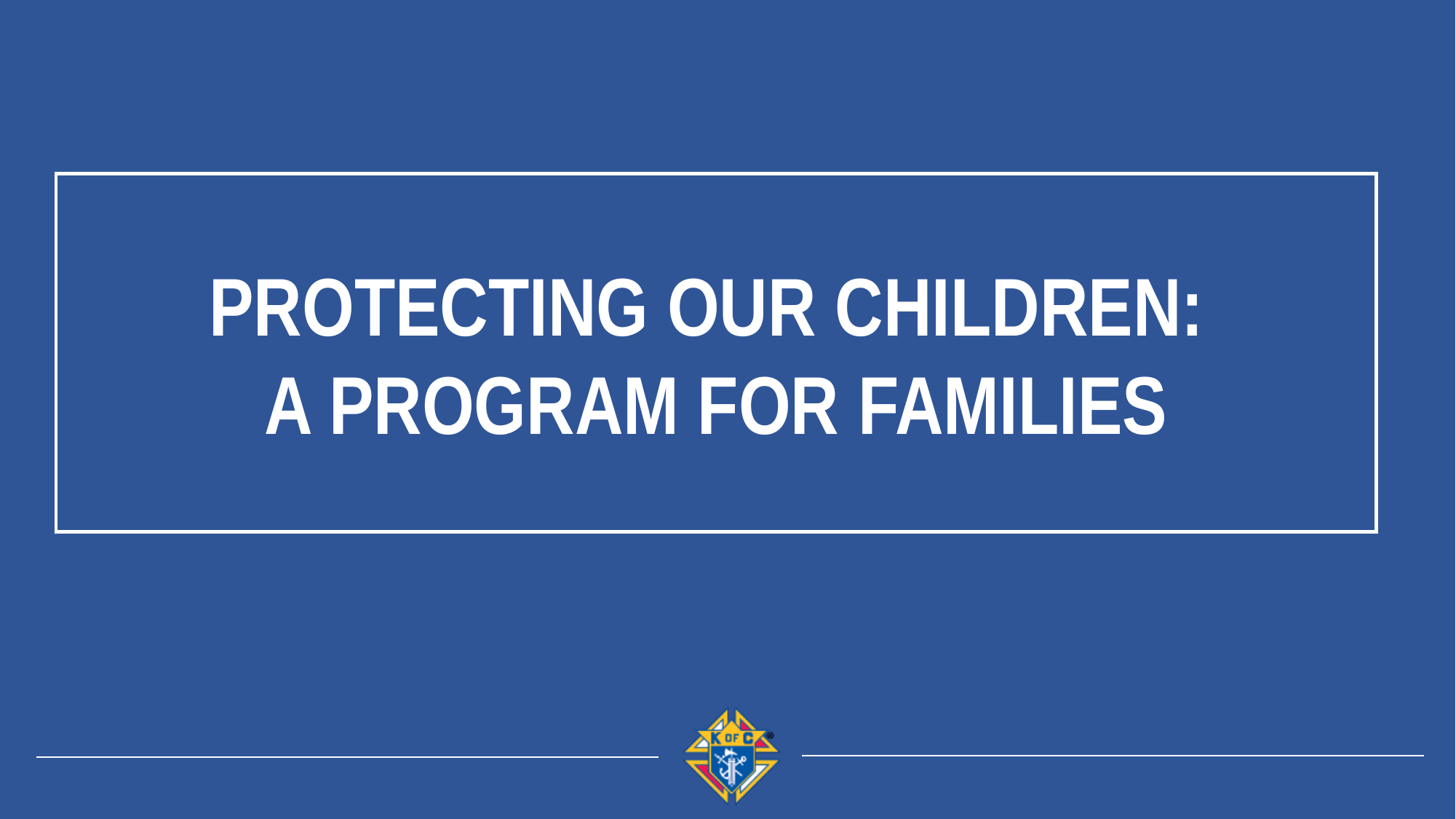

Protecting Our Children:
A Program For Families